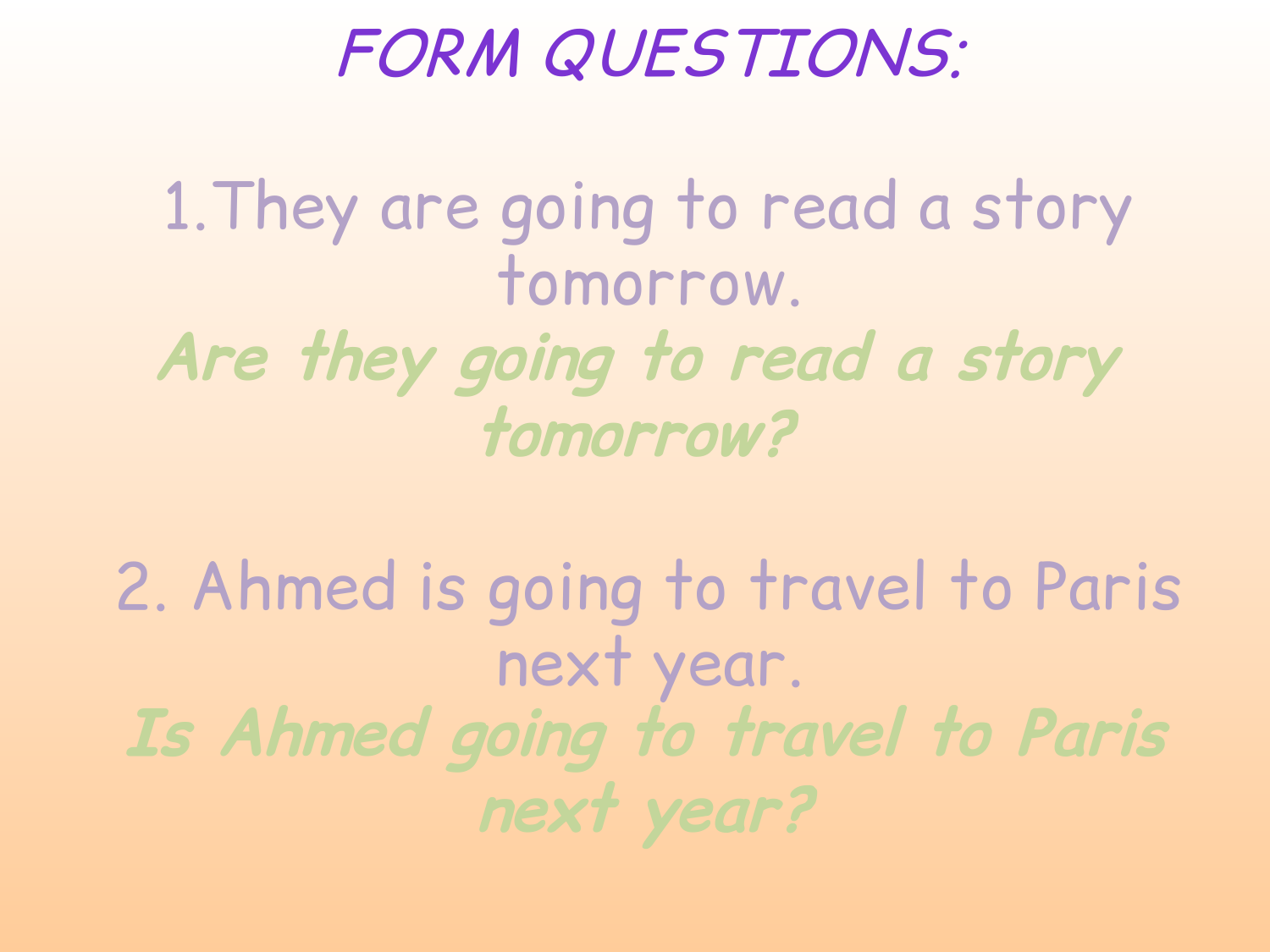

Form questions:

1.They are going to read a story tomorrow.

2. Ahmed is going to travel to Paris next year.

Are they going to read a story tomorrow?
Is Ahmed going to travel to Paris next year?